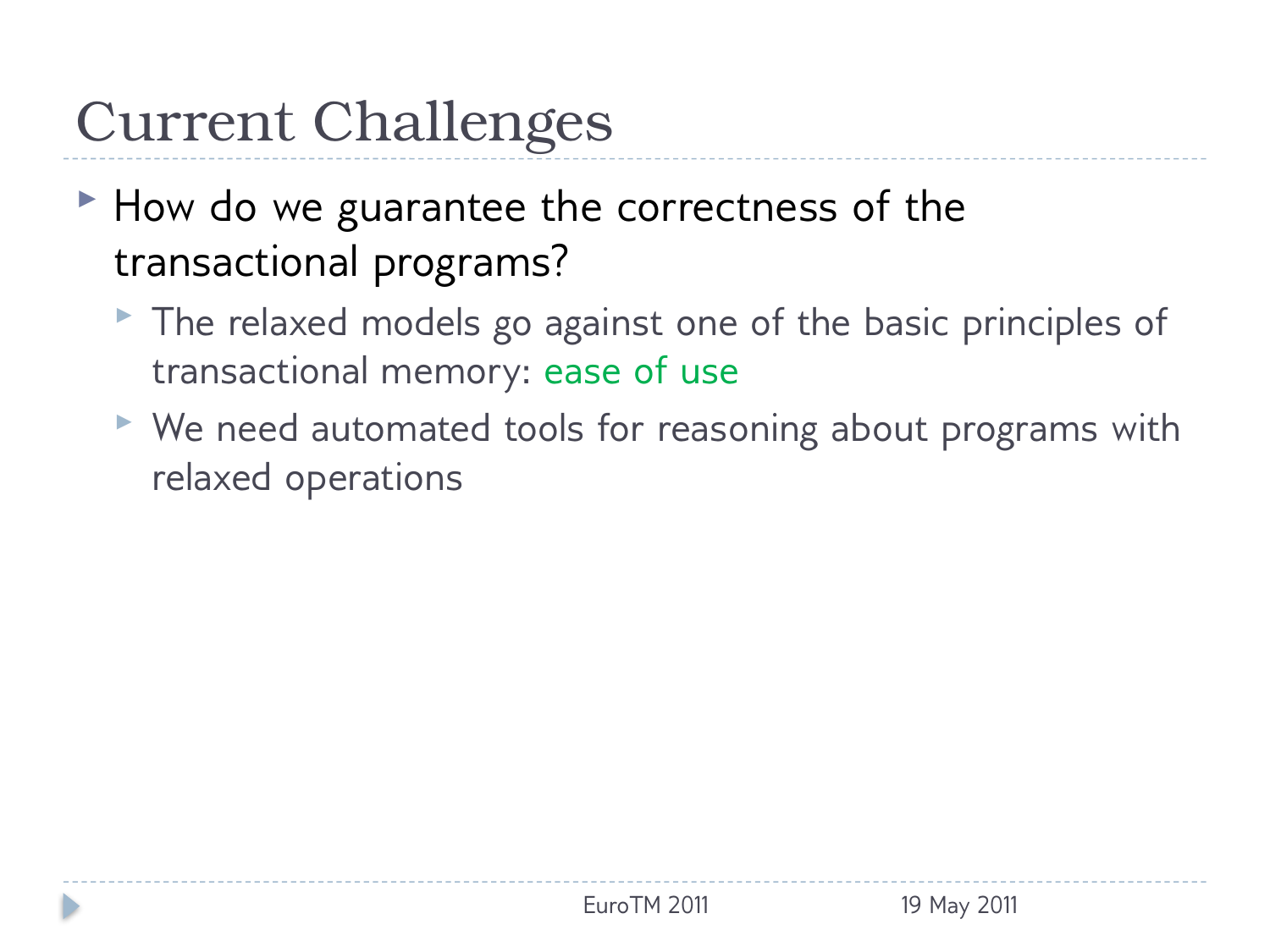

# Current Challenges
How do we guarantee the correctness of the transactional programs?
The relaxed models go against one of the basic principles of transactional memory: ease of use
We need automated tools for reasoning about programs with relaxed operations
EuroTM 2011
19 May 2011